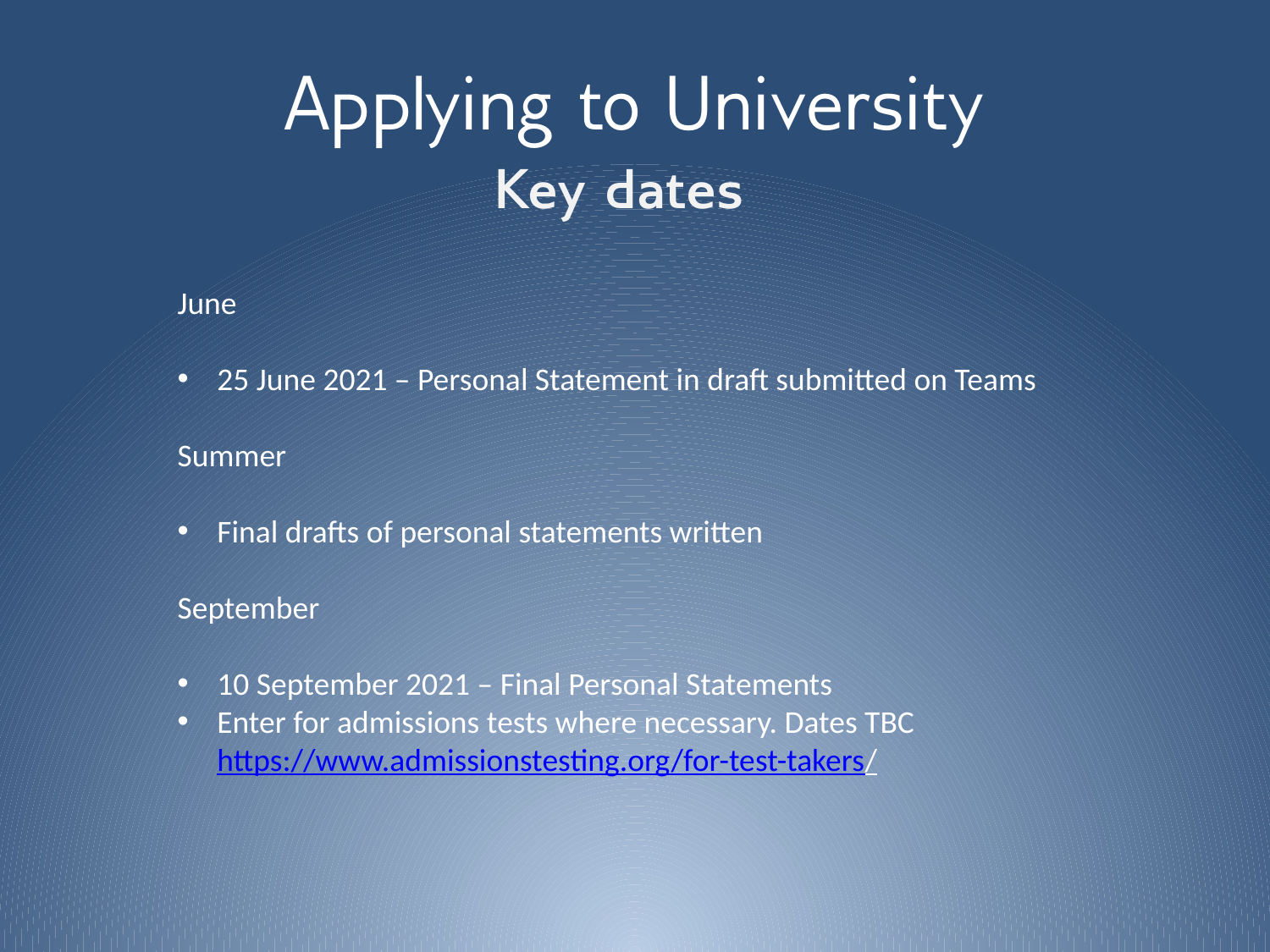

# Applying to University
Key dates

June

25 June 2021 – Personal Statement in draft submitted on Teams

Summer

Final drafts of personal statements written

September

10 September 2021 – Final Personal Statements
Enter for admissions tests where necessary. Dates TBC https://www.admissionstesting.org/for-test-takers/